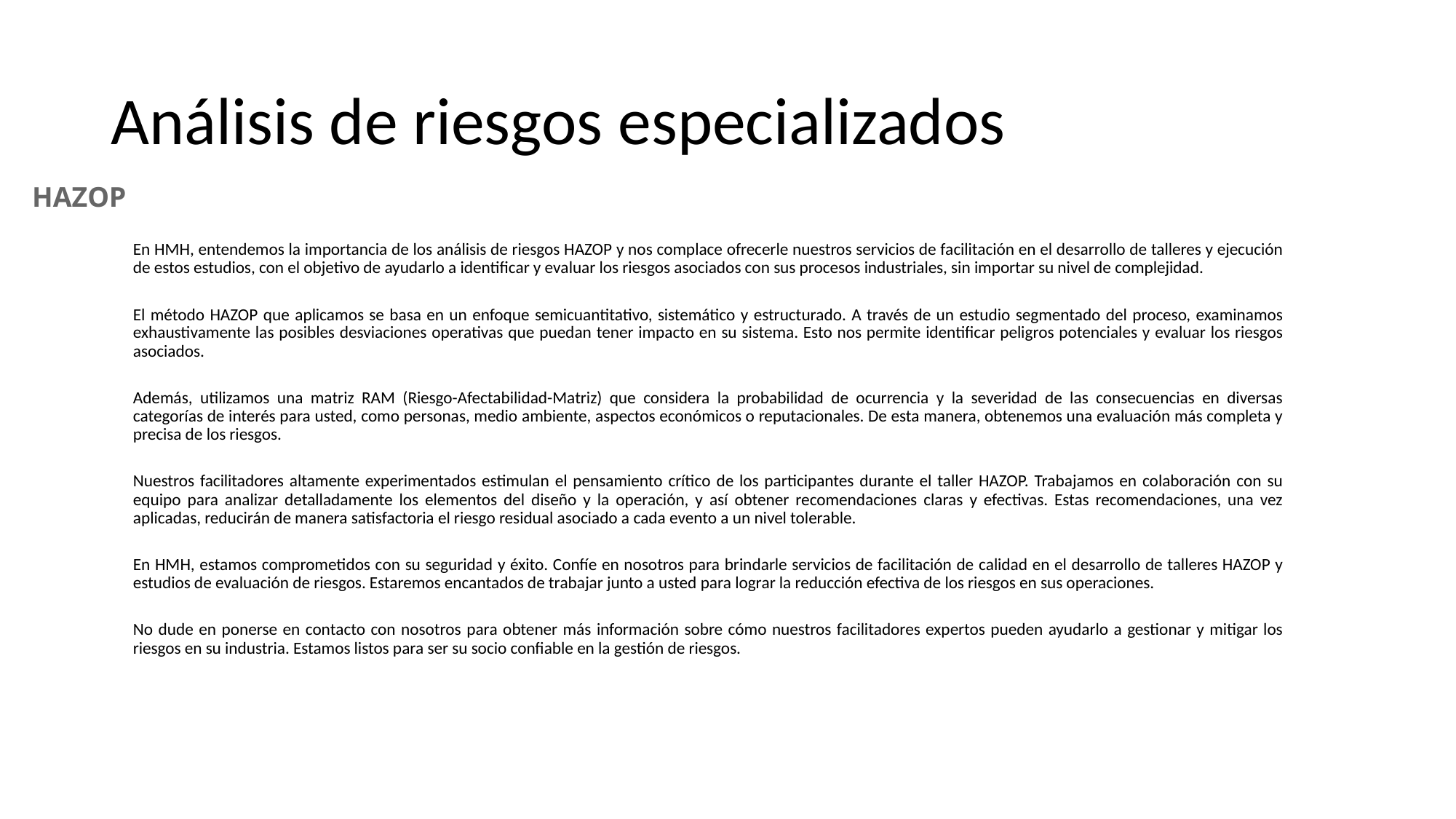

# Análisis de riesgos especializados
HAZOP
En HMH, entendemos la importancia de los análisis de riesgos HAZOP y nos complace ofrecerle nuestros servicios de facilitación en el desarrollo de talleres y ejecución de estos estudios, con el objetivo de ayudarlo a identificar y evaluar los riesgos asociados con sus procesos industriales, sin importar su nivel de complejidad.

El método HAZOP que aplicamos se basa en un enfoque semicuantitativo, sistemático y estructurado. A través de un estudio segmentado del proceso, examinamos exhaustivamente las posibles desviaciones operativas que puedan tener impacto en su sistema. Esto nos permite identificar peligros potenciales y evaluar los riesgos asociados.

Además, utilizamos una matriz RAM (Riesgo-Afectabilidad-Matriz) que considera la probabilidad de ocurrencia y la severidad de las consecuencias en diversas categorías de interés para usted, como personas, medio ambiente, aspectos económicos o reputacionales. De esta manera, obtenemos una evaluación más completa y precisa de los riesgos.

Nuestros facilitadores altamente experimentados estimulan el pensamiento crítico de los participantes durante el taller HAZOP. Trabajamos en colaboración con su equipo para analizar detalladamente los elementos del diseño y la operación, y así obtener recomendaciones claras y efectivas. Estas recomendaciones, una vez aplicadas, reducirán de manera satisfactoria el riesgo residual asociado a cada evento a un nivel tolerable.

En HMH, estamos comprometidos con su seguridad y éxito. Confíe en nosotros para brindarle servicios de facilitación de calidad en el desarrollo de talleres HAZOP y estudios de evaluación de riesgos. Estaremos encantados de trabajar junto a usted para lograr la reducción efectiva de los riesgos en sus operaciones.

No dude en ponerse en contacto con nosotros para obtener más información sobre cómo nuestros facilitadores expertos pueden ayudarlo a gestionar y mitigar los riesgos en su industria. Estamos listos para ser su socio confiable en la gestión de riesgos.